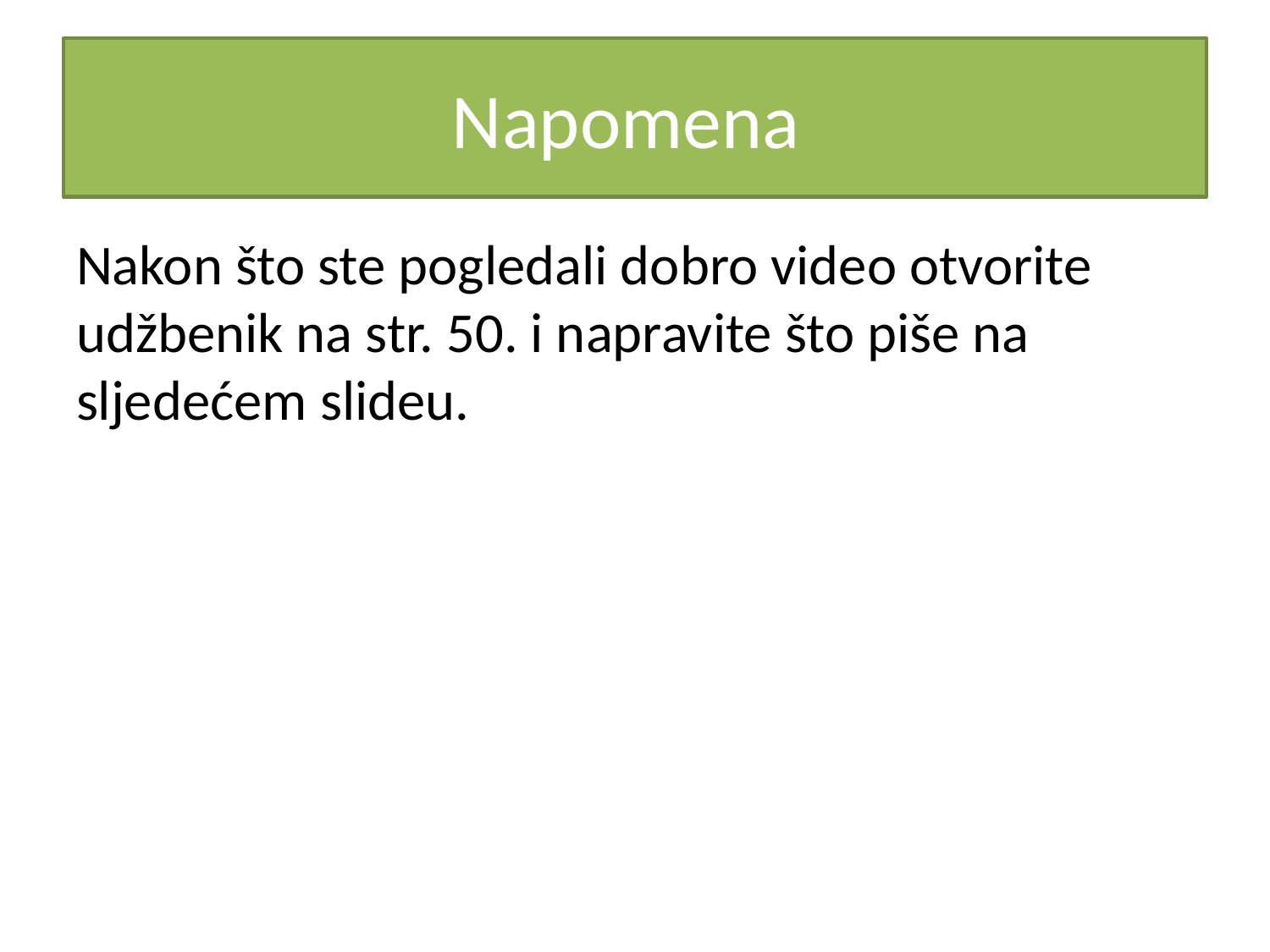

# Napomena
Nakon što ste pogledali dobro video otvorite udžbenik na str. 50. i napravite što piše na sljedećem slideu.